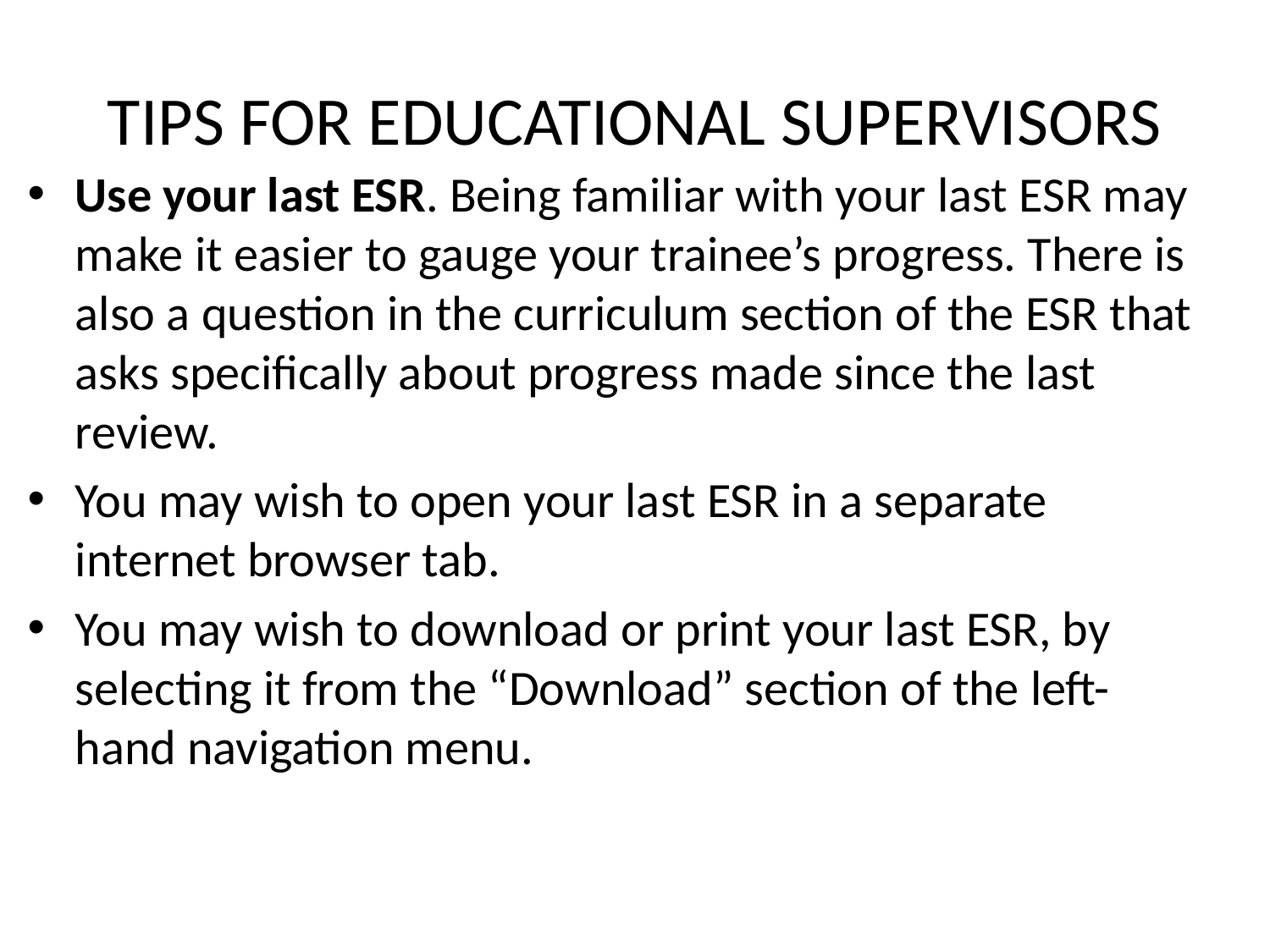

# TIPS FOR EDUCATIONAL SUPERVISORS
Use your last ESR. Being familiar with your last ESR may make it easier to gauge your trainee’s progress. There is also a question in the curriculum section of the ESR that asks specifically about progress made since the last review.
You may wish to open your last ESR in a separate internet browser tab.
You may wish to download or print your last ESR, by selecting it from the “Download” section of the left-hand navigation menu.